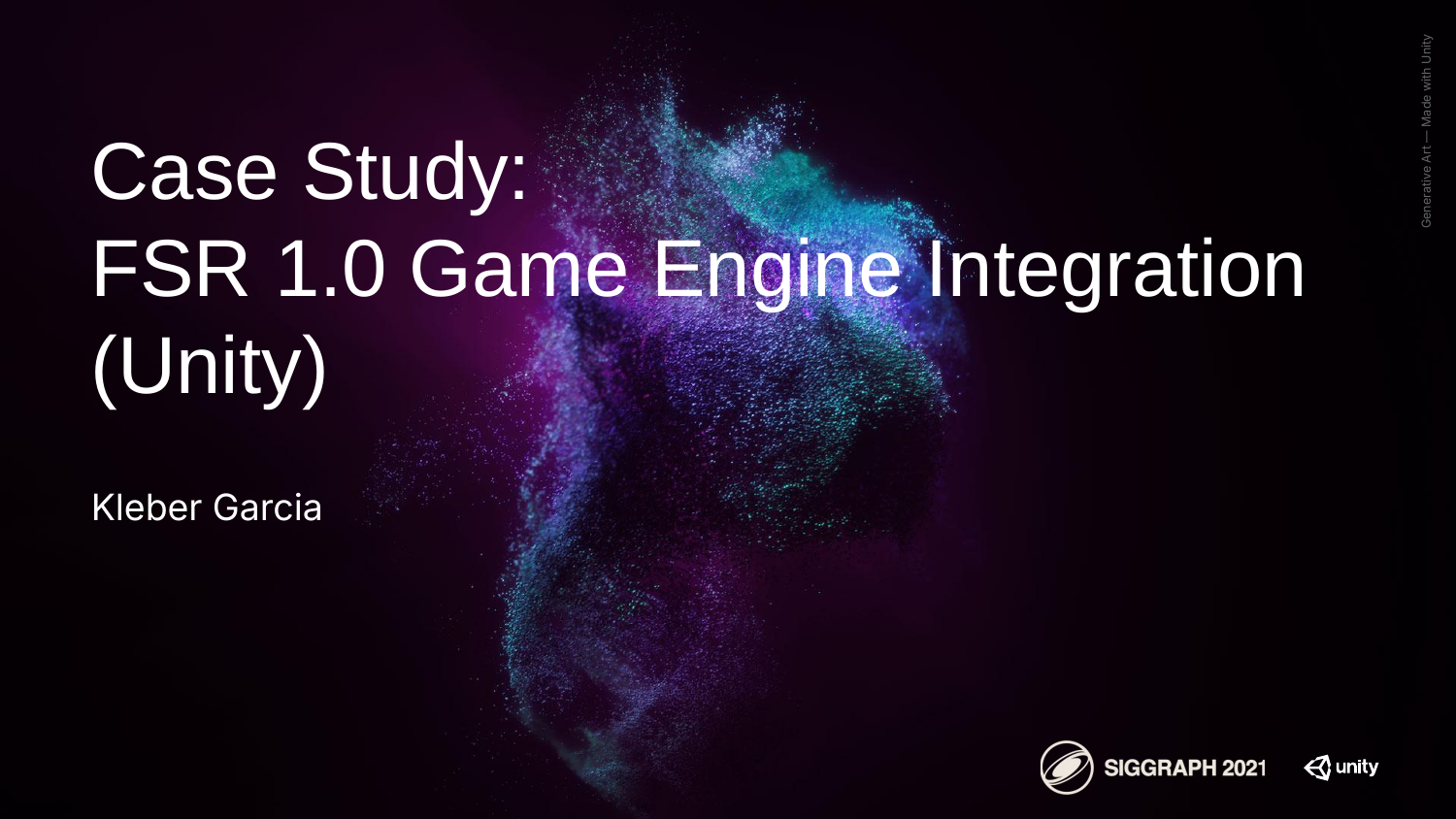

# Case Study: FSR 1.0 Game Engine Integration (Unity)
Kleber Garcia